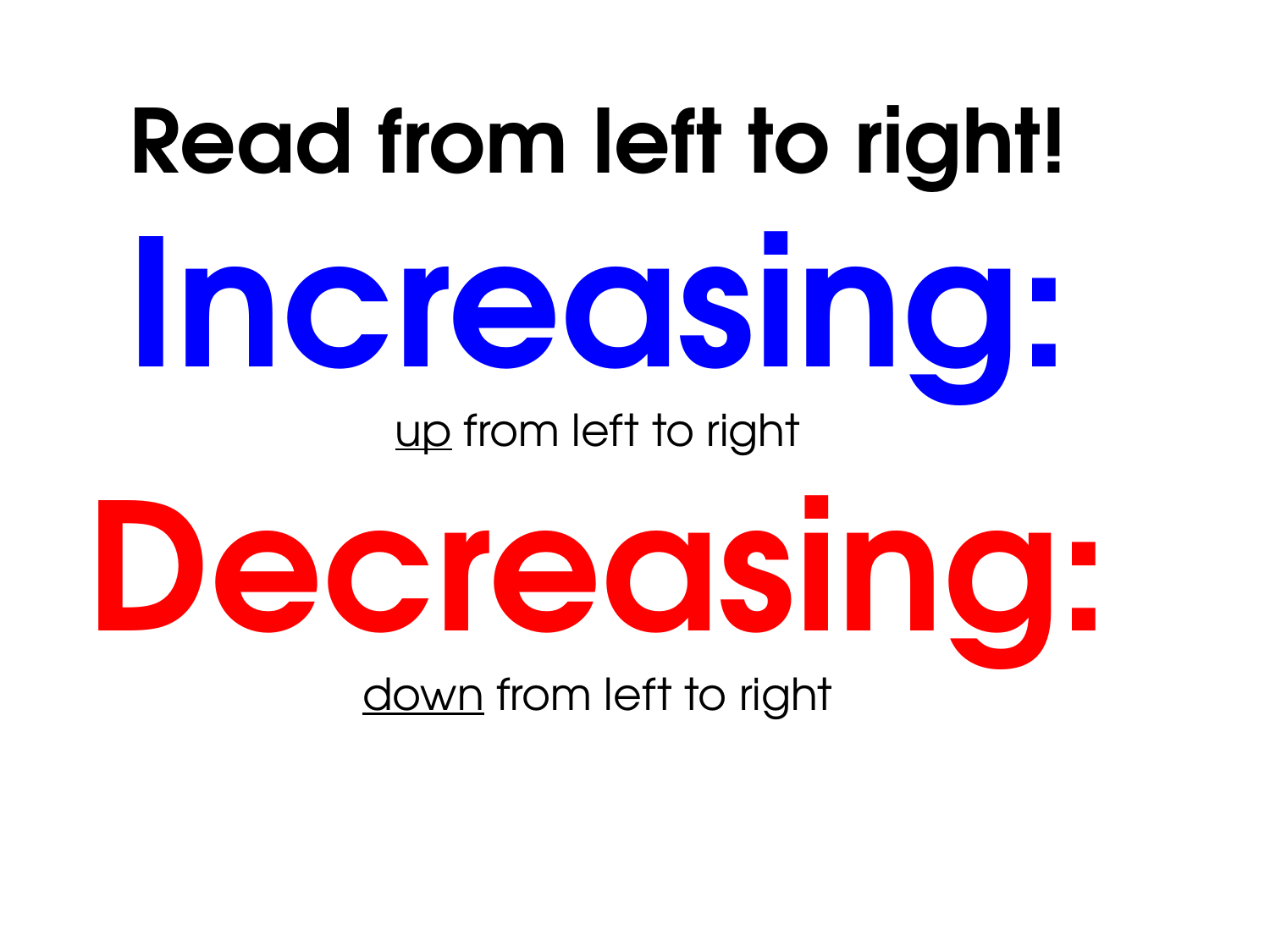

# Read from left to right! Increasing: up from left to right Decreasing: down from left to right